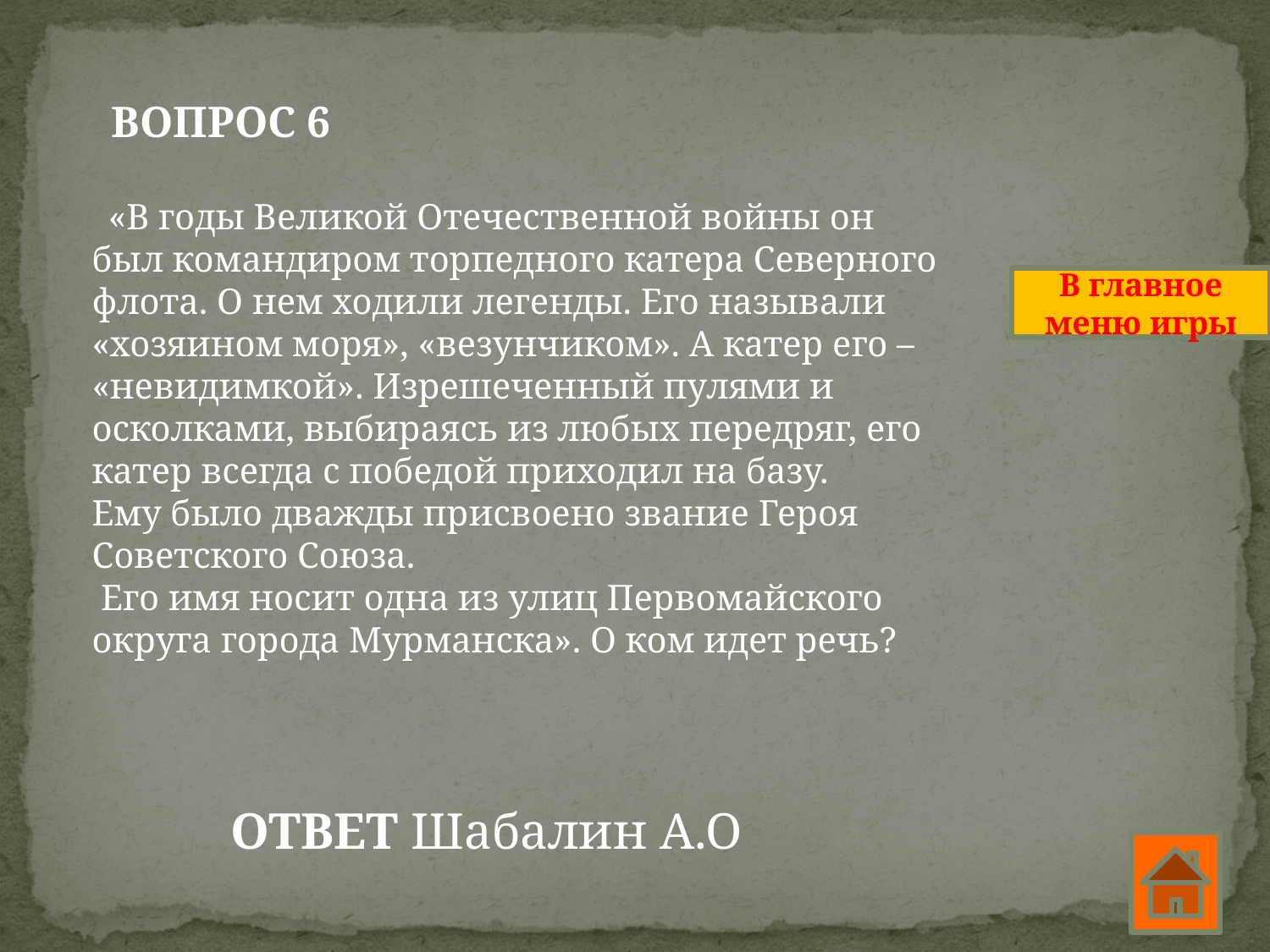

ВОПРОС 6
  «В годы Великой Отечественной войны он был командиром торпедного катера Северного флота. О нем ходили легенды. Его называли «хозяином моря», «везунчиком». А катер его – «невидимкой». Изрешеченный пулями и осколками, выбираясь из любых передряг, его катер всегда с победой приходил на базу.
Ему было дважды присвоено звание Героя Советского Союза.
 Его имя носит одна из улиц Первомайского округа города Мурманска». О ком идет речь?
В главное меню игры
ОТВЕТ Шабалин А.О